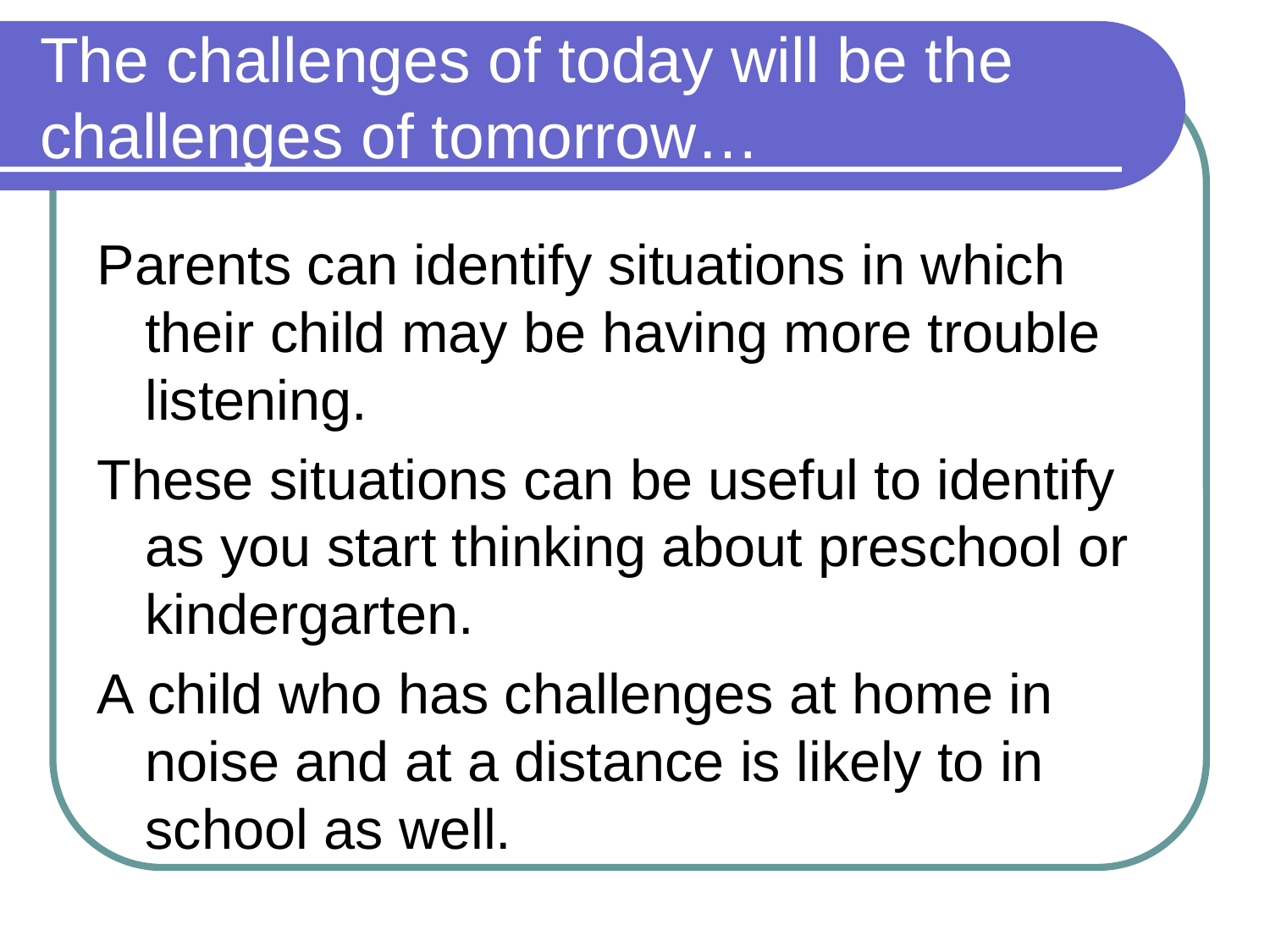

# The challenges of today will be the challenges of tomorrow…
Parents can identify situations in which their child may be having more trouble listening.
These situations can be useful to identify as you start thinking about preschool or kindergarten.
A child who has challenges at home in noise and at a distance is likely to in school as well.